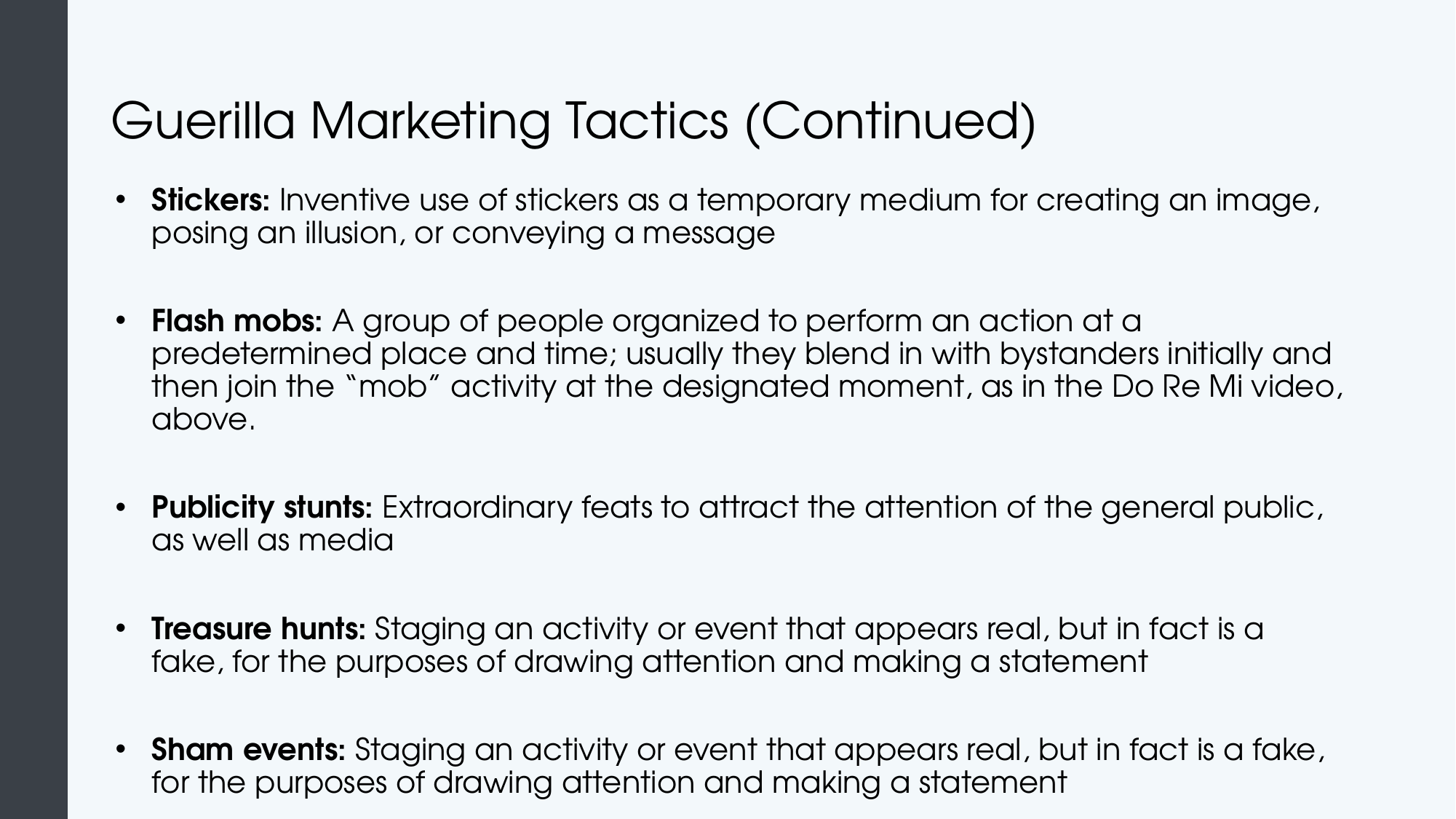

# Guerilla Marketing Tactics (Continued)
Stickers: Inventive use of stickers as a temporary medium for creating an image, posing an illusion, or conveying a message

Flash mobs: A group of people organized to perform an action at a predetermined place and time; usually they blend in with bystanders initially and then join the “mob” activity at the designated moment, as in the Do Re Mi video, above.

Publicity stunts: Extraordinary feats to attract the attention of the general public, as well as media

Treasure hunts: Staging an activity or event that appears real, but in fact is a fake, for the purposes of drawing attention and making a statement

Sham events: Staging an activity or event that appears real, but in fact is a fake, for the purposes of drawing attention and making a statement